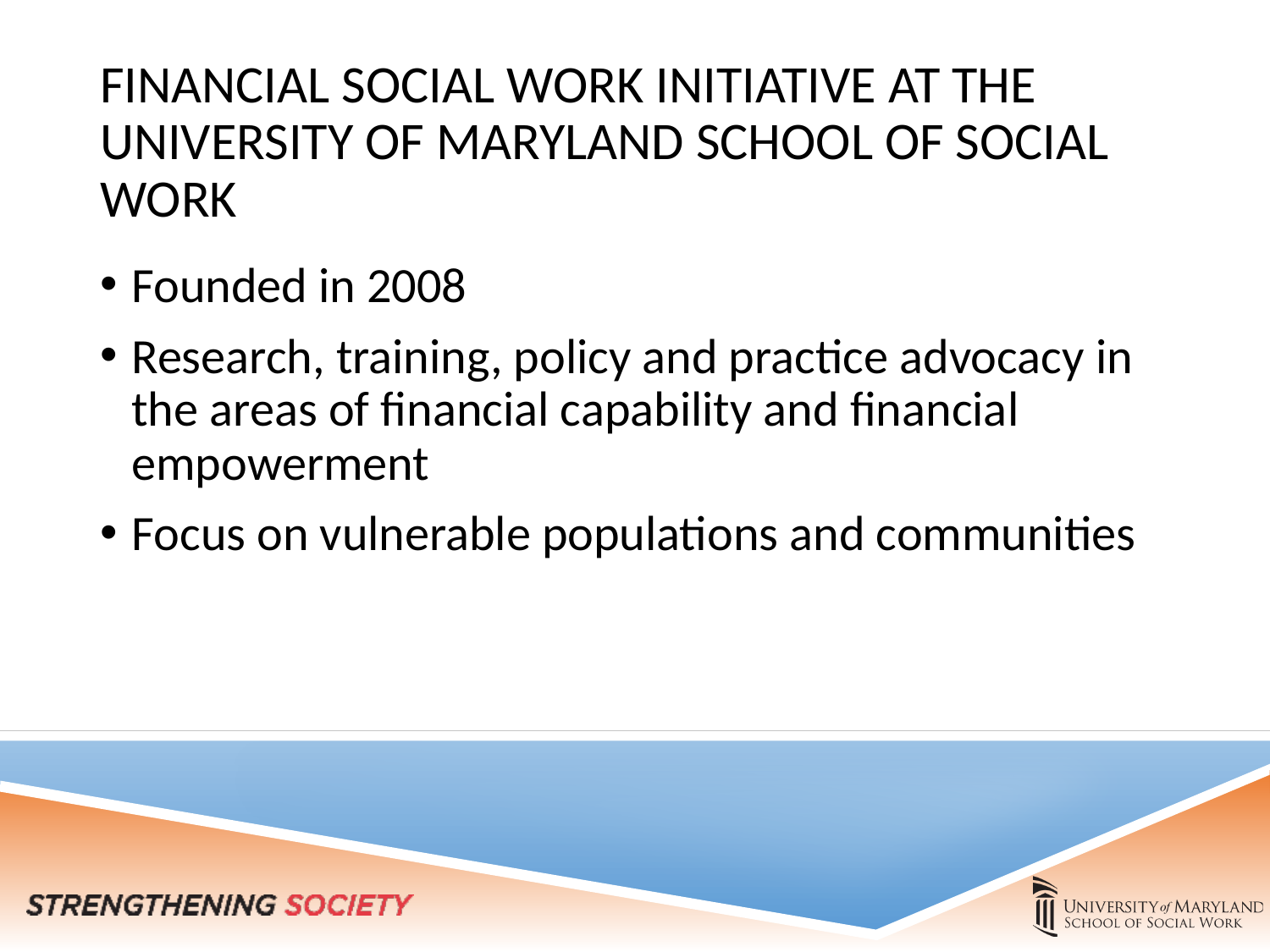

# FINANCIAL SOCIAL WORK INITIATIVE AT THE UNIVERSITY OF MARYLAND SCHOOL OF SOCIAL WORK
Founded in 2008
Research, training, policy and practice advocacy in the areas of financial capability and financial empowerment
Focus on vulnerable populations and communities